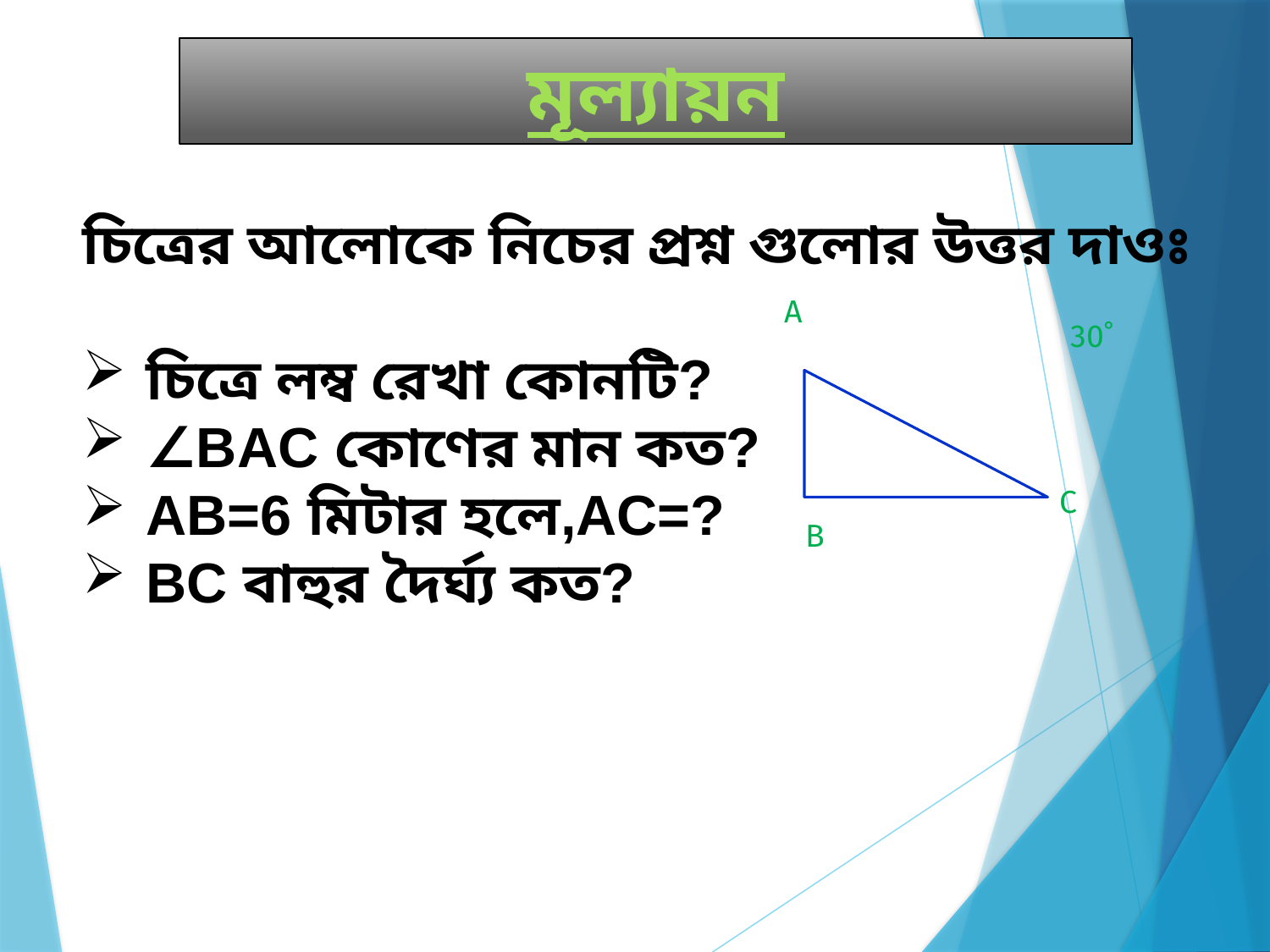

#
মূল্যায়ন

চিত্রের আলোকে নিচের প্রশ্ন গুলোর উত্তর দাওঃ

চিত্রে লম্ব রেখা কোনটি?
∠BAC কোণের মান কত?
AB=6 মিটার হলে,AC=?
BC বাহুর দৈর্ঘ্য কত?
A
30˚

C

B